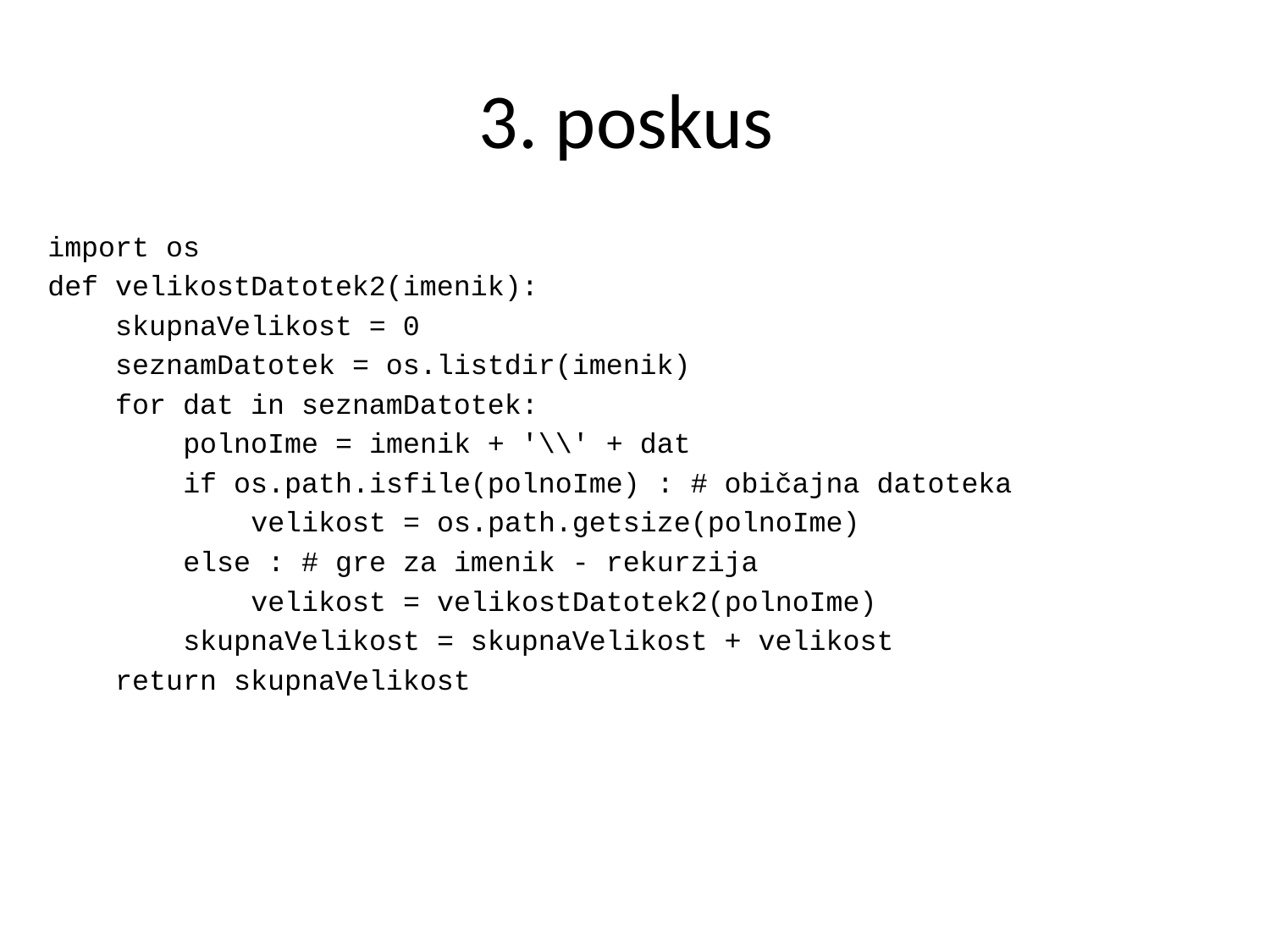

# 3. poskus
import os
def velikostDatotek2(imenik):
    skupnaVelikost = 0
    seznamDatotek = os.listdir(imenik)
    for dat in seznamDatotek:
        polnoIme = imenik + '\\' + dat
        if os.path.isfile(polnoIme) : # običajna datoteka
            velikost = os.path.getsize(polnoIme)
        else : # gre za imenik - rekurzija
            velikost = velikostDatotek2(polnoIme)
        skupnaVelikost = skupnaVelikost + velikost
    return skupnaVelikost